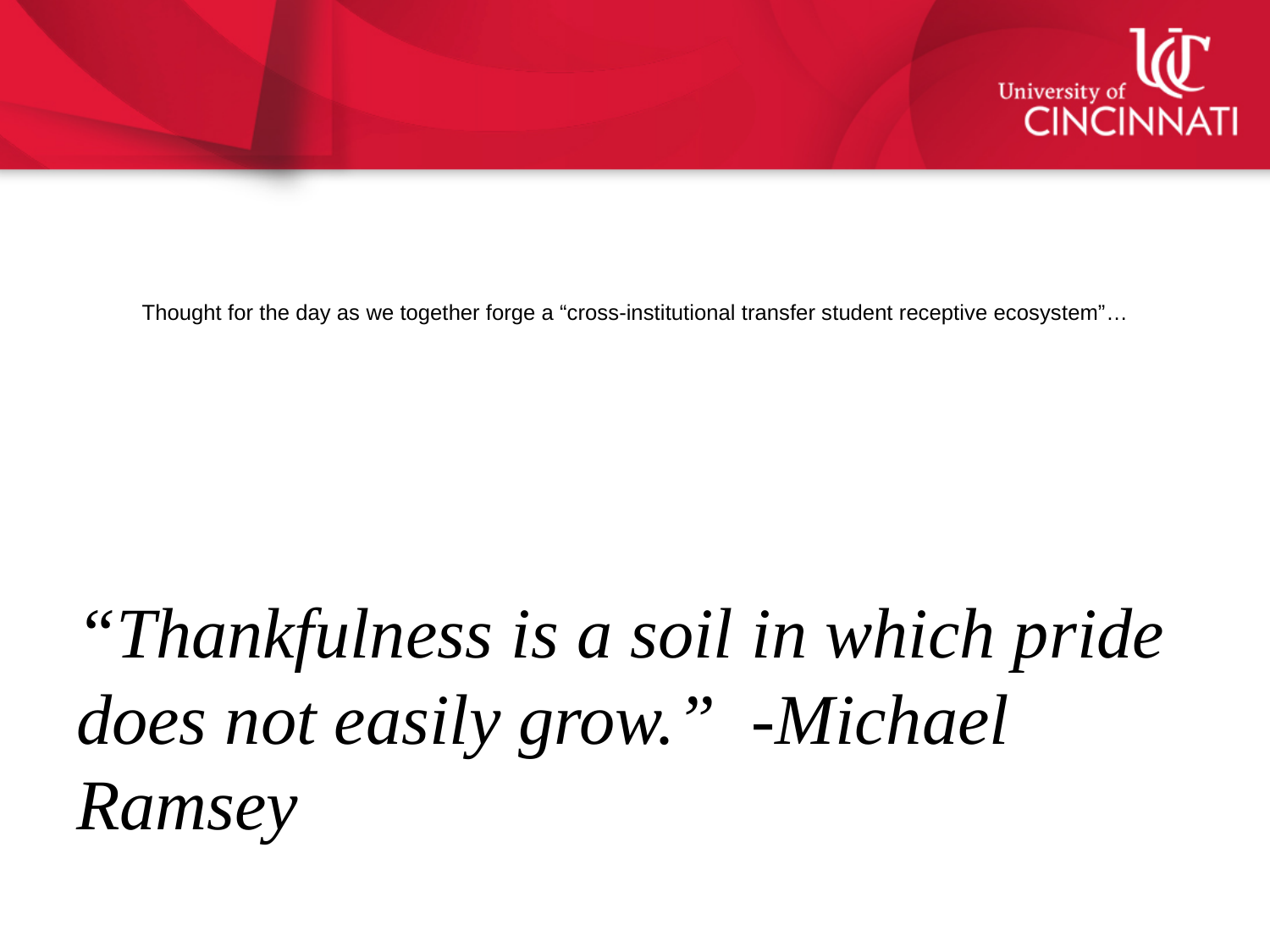

# Thought for the day as we together forge a “cross-institutional transfer student receptive ecosystem”…

“Thankfulness is a soil in which pride does not easily grow.”  -Michael Ramsey